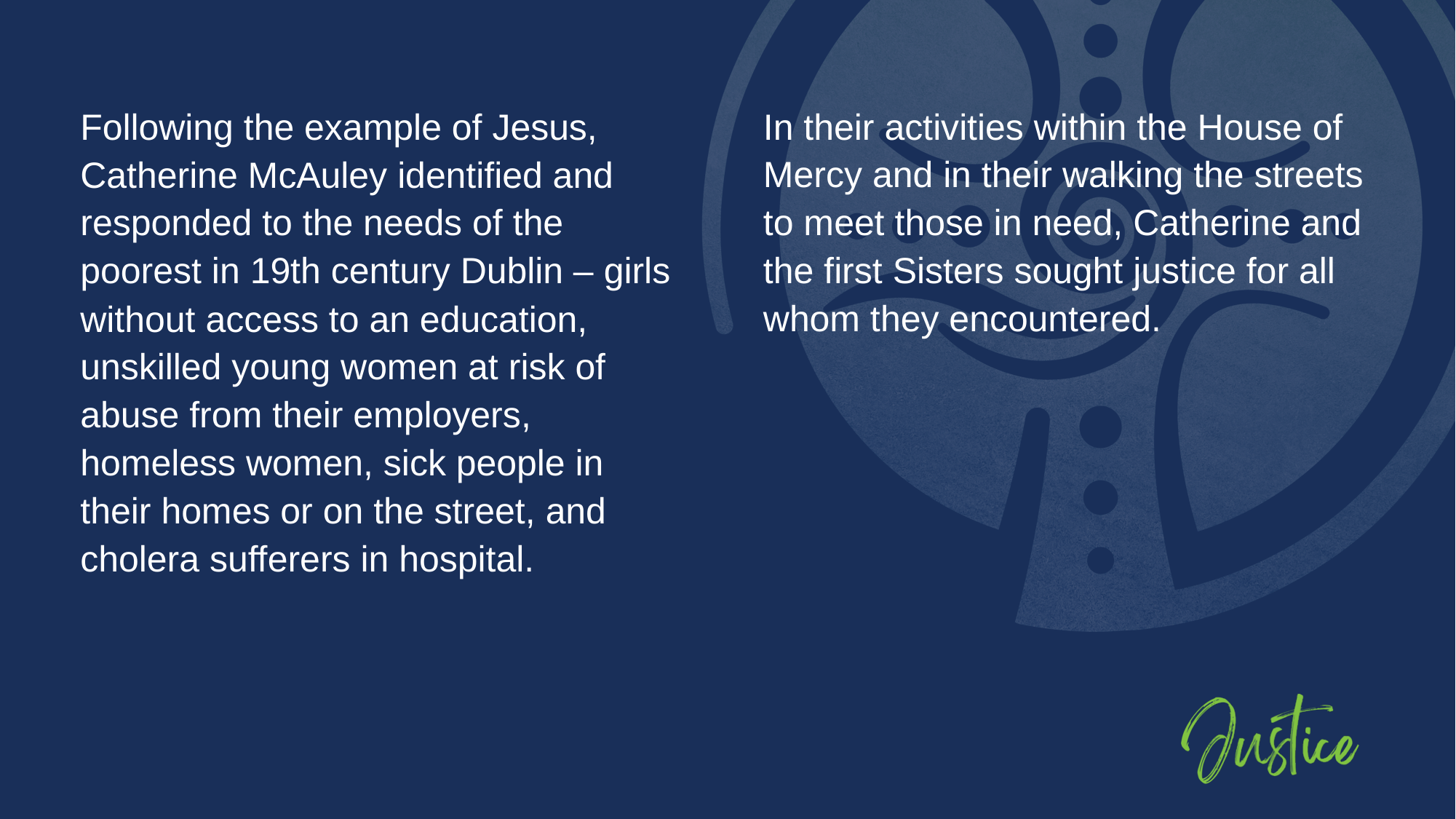

In their activities within the House of Mercy and in their walking the streets to meet those in need, Catherine and the first Sisters sought justice for all whom they encountered.

Following the example of Jesus, Catherine McAuley identified and responded to the needs of the poorest in 19th century Dublin – girls without access to an education, unskilled young women at risk of abuse from their employers, homeless women, sick people in their homes or on the street, and cholera sufferers in hospital.